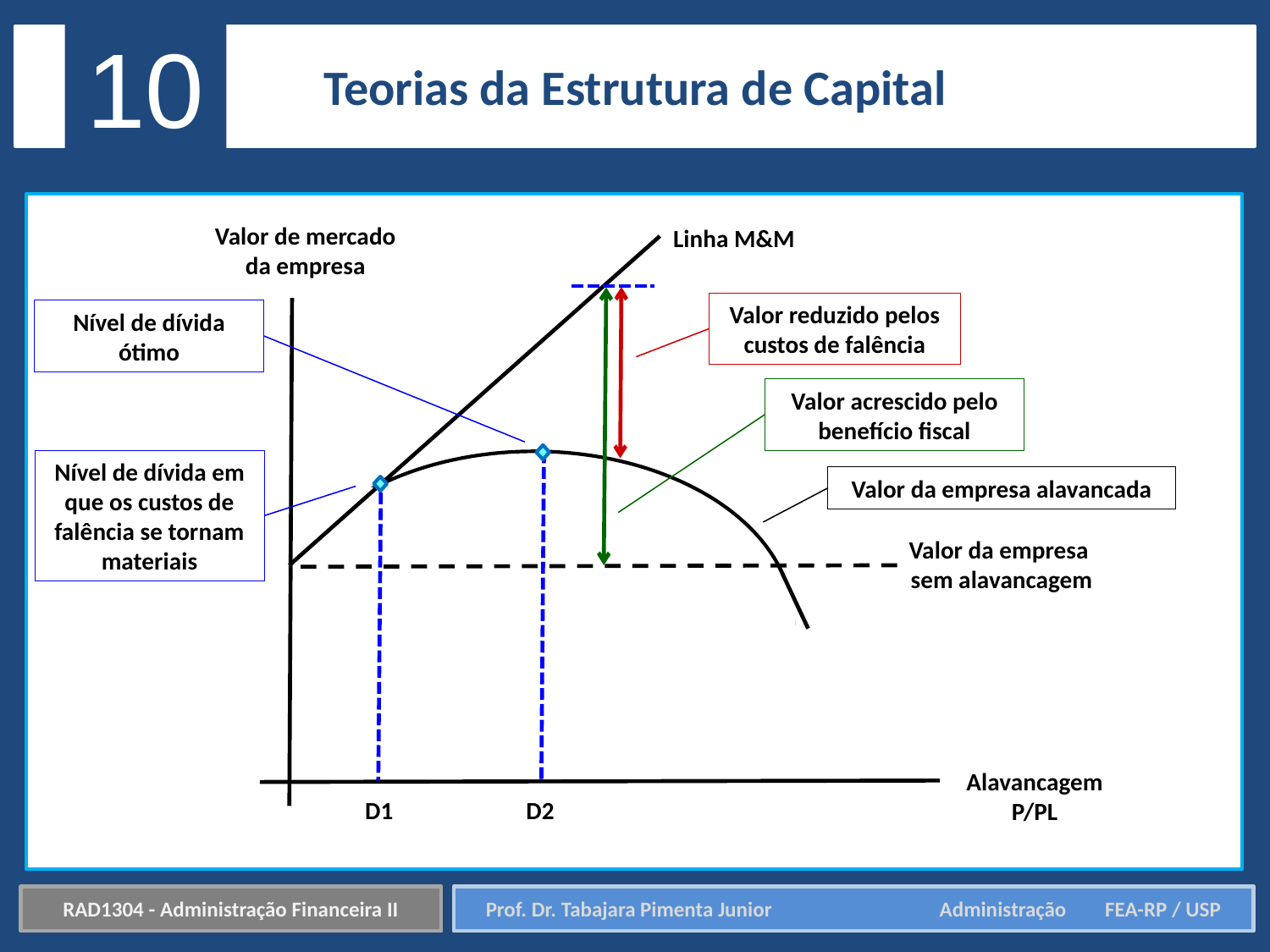

10

Teorias da Estrutura de Capital

Valor de mercado da empresa
Linha M&M

Valor reduzido pelos custos de falência
Nível de dívida ótimo
Valor acrescido pelo benefício fiscal
Nível de dívida em que os custos de falência se tornam materiais
Valor da empresa alavancada
Valor da empresa
sem alavancagem
Alavancagem P/PL
D2
D1

RAD1304 - Administração Financeira II

Prof. Dr. Tabajara Pimenta Junior	               Administração        FEA-RP / USP